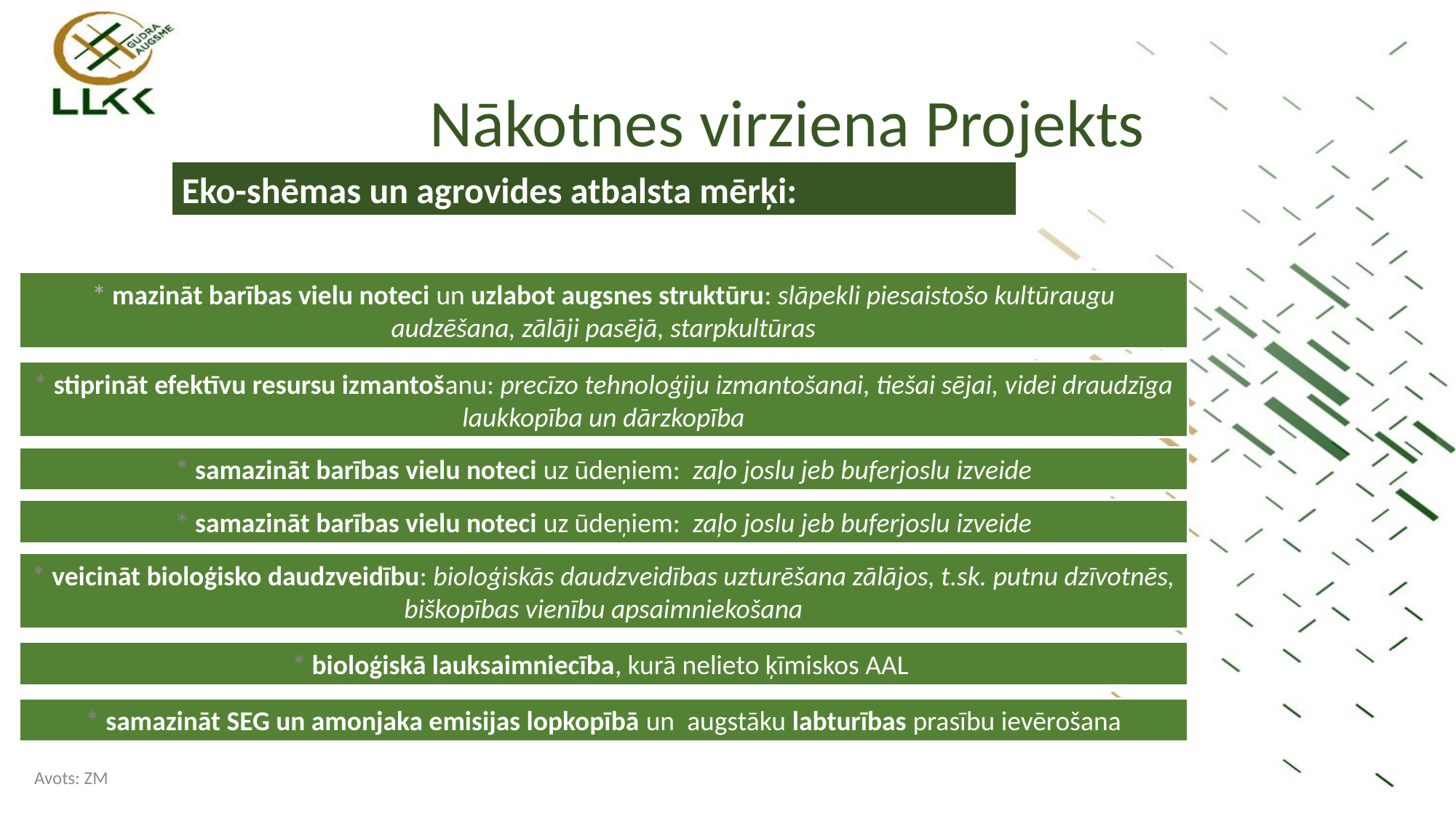

Nākotnes virziena Projekts
Eko-shēmas un agrovides atbalsta mērķi:
* mazināt barības vielu noteci un uzlabot augsnes struktūru: slāpekli piesaistošo kultūraugu audzēšana, zālāji pasējā, starpkultūras
* stiprināt efektīvu resursu izmantošanu: precīzo tehnoloģiju izmantošanai, tiešai sējai, videi draudzīga laukkopība un dārzkopība
* samazināt barības vielu noteci uz ūdeņiem:  zaļo joslu jeb buferjoslu izveide
* samazināt barības vielu noteci uz ūdeņiem:  zaļo joslu jeb buferjoslu izveide
* veicināt bioloģisko daudzveidību: bioloģiskās daudzveidības uzturēšana zālājos, t.sk. putnu dzīvotnēs, biškopības vienību apsaimniekošana
* bioloģiskā lauksaimniecība, kurā nelieto ķīmiskos AAL
* samazināt SEG un amonjaka emisijas lopkopībā un  augstāku labturības prasību ievērošana
Avots: ZM